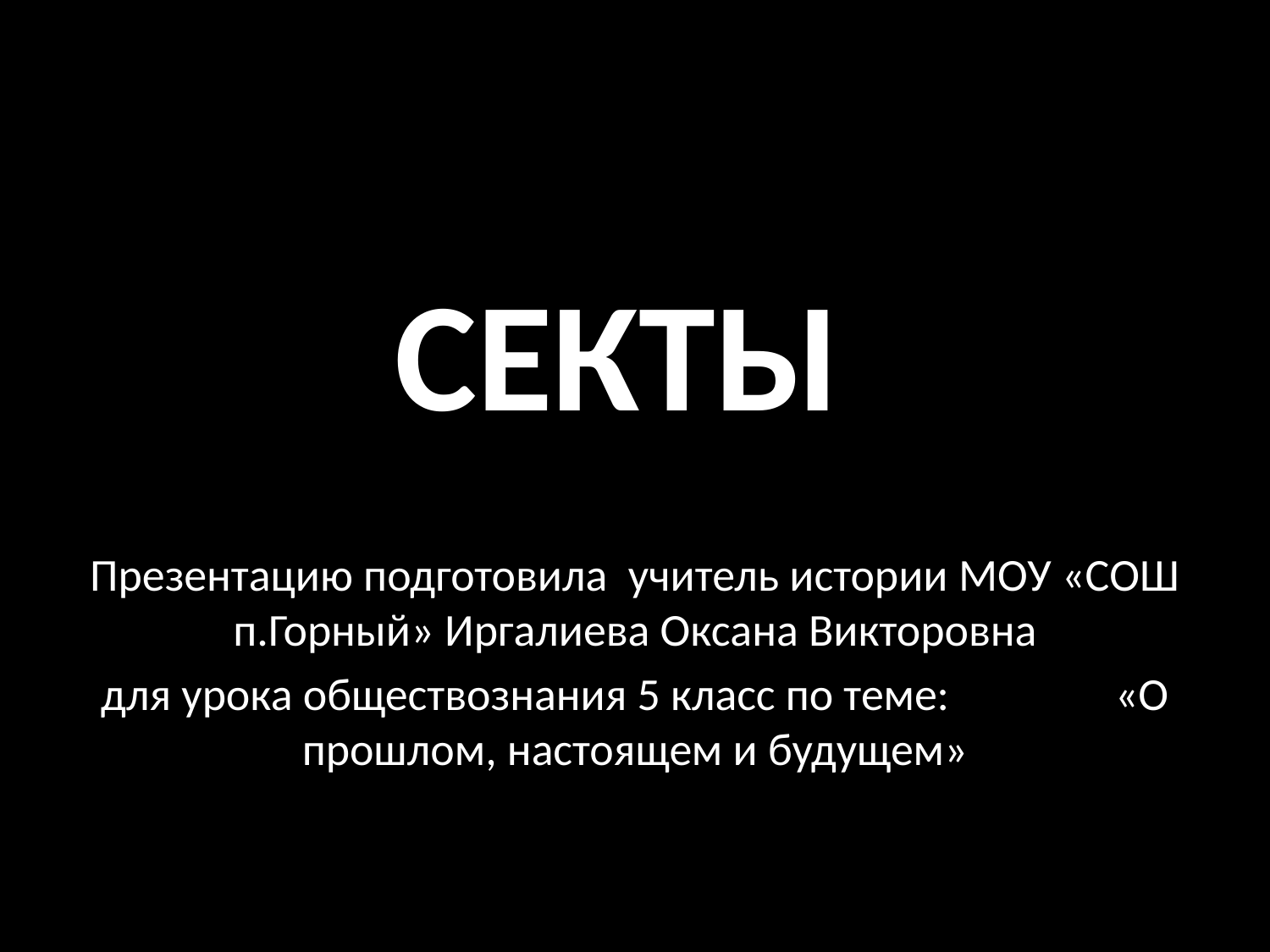

# СЕКТЫ
Презентацию подготовила  учитель истории МОУ «СОШ п.Горный» Иргалиева Оксана Викторовна
для урока обществознания 5 класс по теме:                «О прошлом, настоящем и будущем»